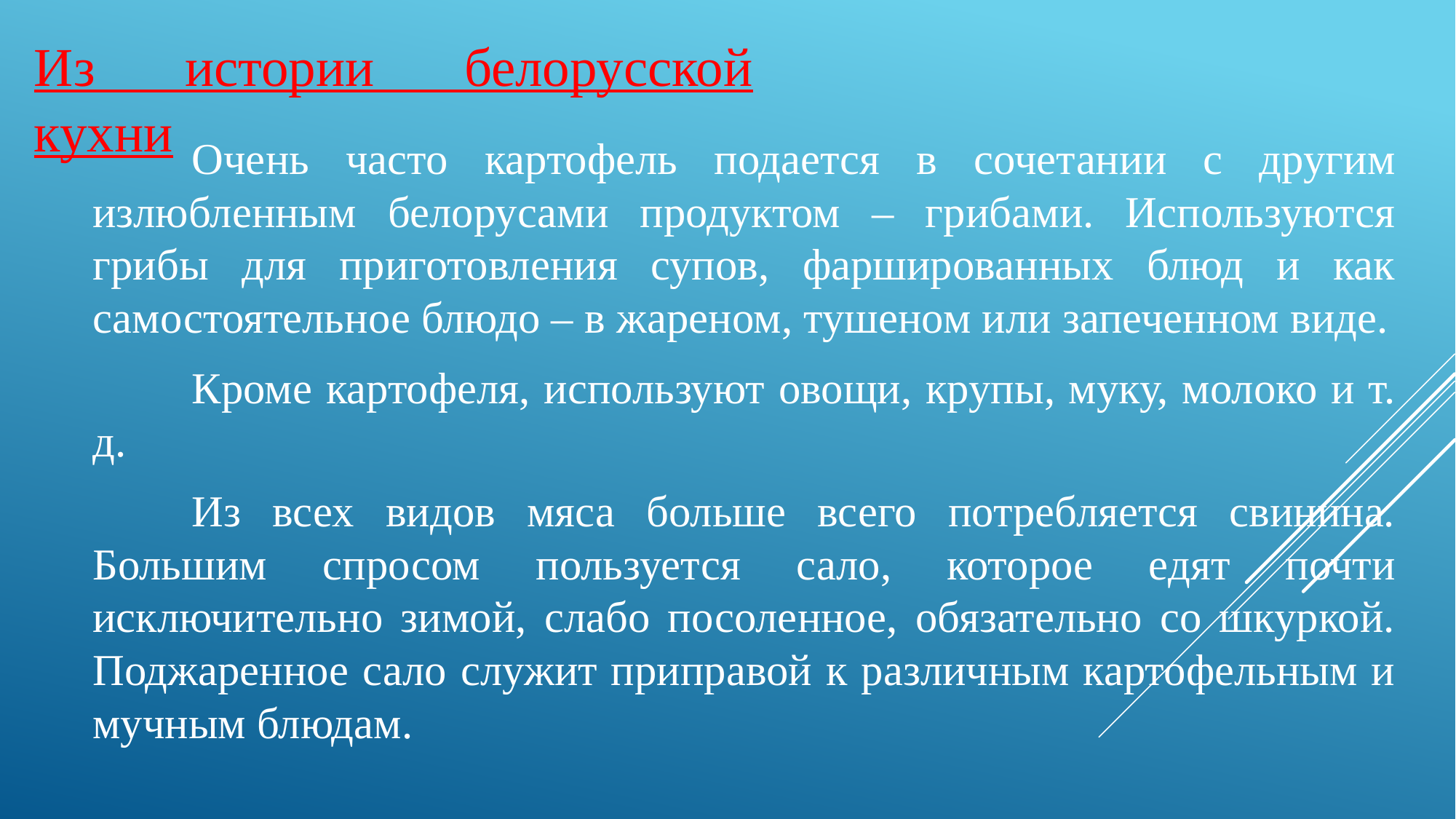

Из истории белорусской кухни
	Очень часто картофель подается в сочетании с другим излюбленным белорусами продуктом – грибами. Используются грибы для приготовления супов, фаршированных блюд и как самостоятельное блюдо – в жареном, тушеном или запеченном виде.
	Кроме картофеля, используют овощи, крупы, муку, молоко и т. д.
	Из всех видов мяса больше всего потребляется свинина. Большим спросом пользуется сало, которое едят почти исключительно зимой, слабо посоленное, обязательно со шкуркой. Поджаренное сало служит приправой к различным картофельным и мучным блюдам.